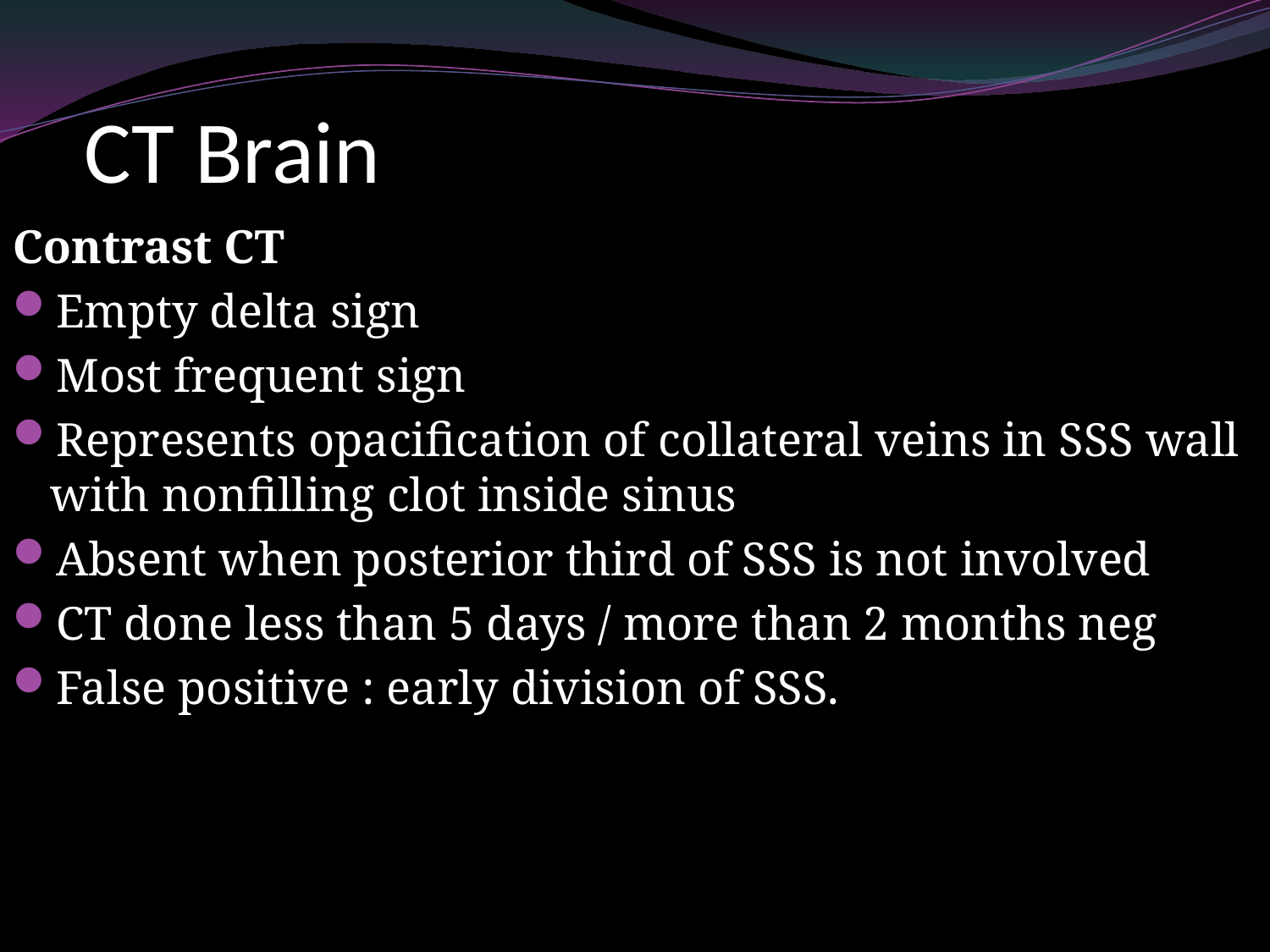

#
CT Brain
Contrast CT
Empty delta sign
Most frequent sign
Represents opacification of collateral veins in SSS wall with nonfilling clot inside sinus
Absent when posterior third of SSS is not involved
CT done less than 5 days / more than 2 months neg
False positive : early division of SSS.